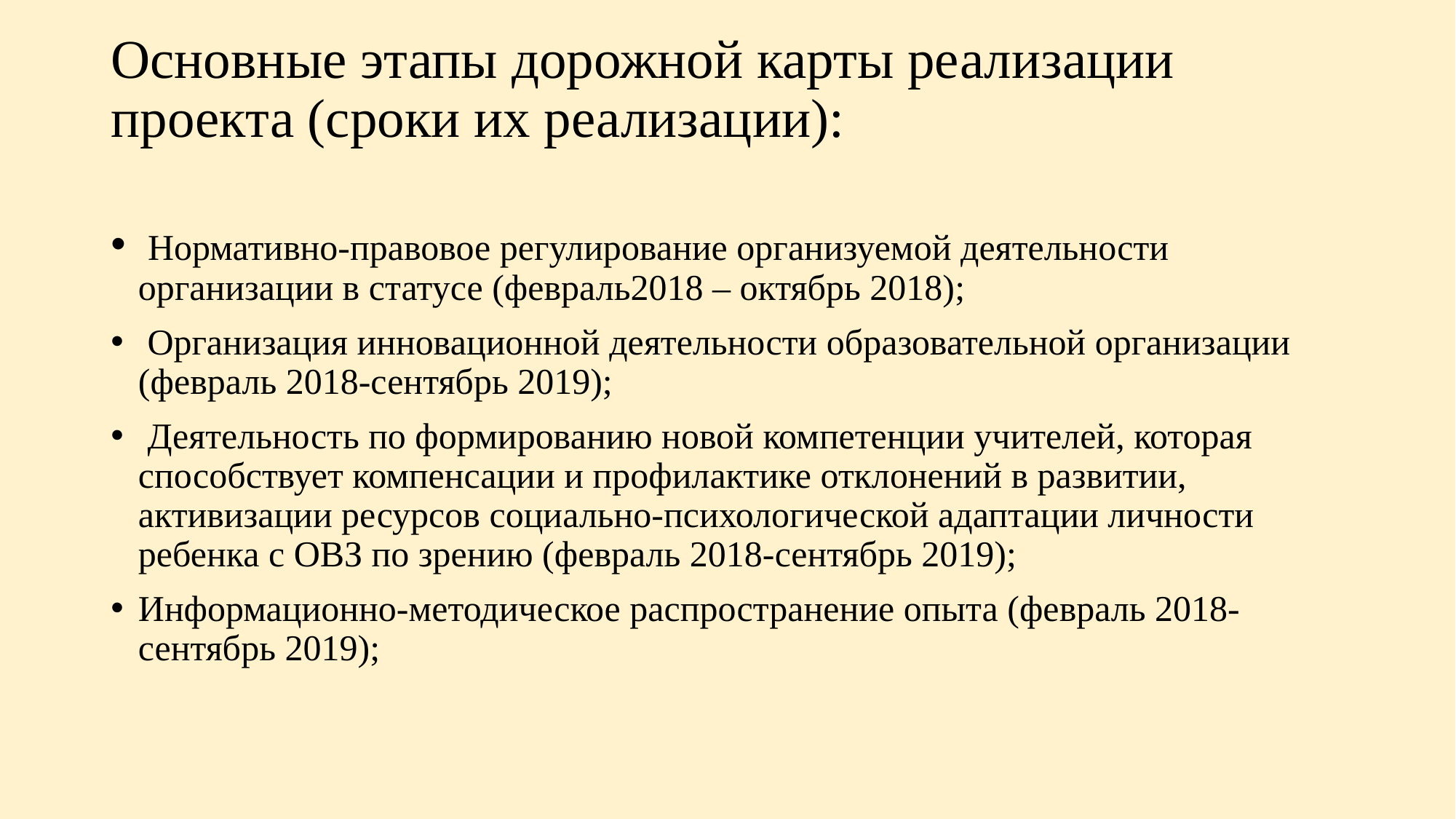

# Основные этапы дорожной карты реализации проекта (сроки их реализации):
 Нормативно-правовое регулирование организуемой деятельности организации в статусе (февраль2018 – октябрь 2018);
 Организация инновационной деятельности образовательной организации (февраль 2018-сентябрь 2019);
 Деятельность по формированию новой компетенции учителей, которая способствует компенсации и профилактике отклонений в развитии, активизации ресурсов социально-психологической адаптации личности ребенка с ОВЗ по зрению (февраль 2018-сентябрь 2019);
Информационно-методическое распространение опыта (февраль 2018-сентябрь 2019);